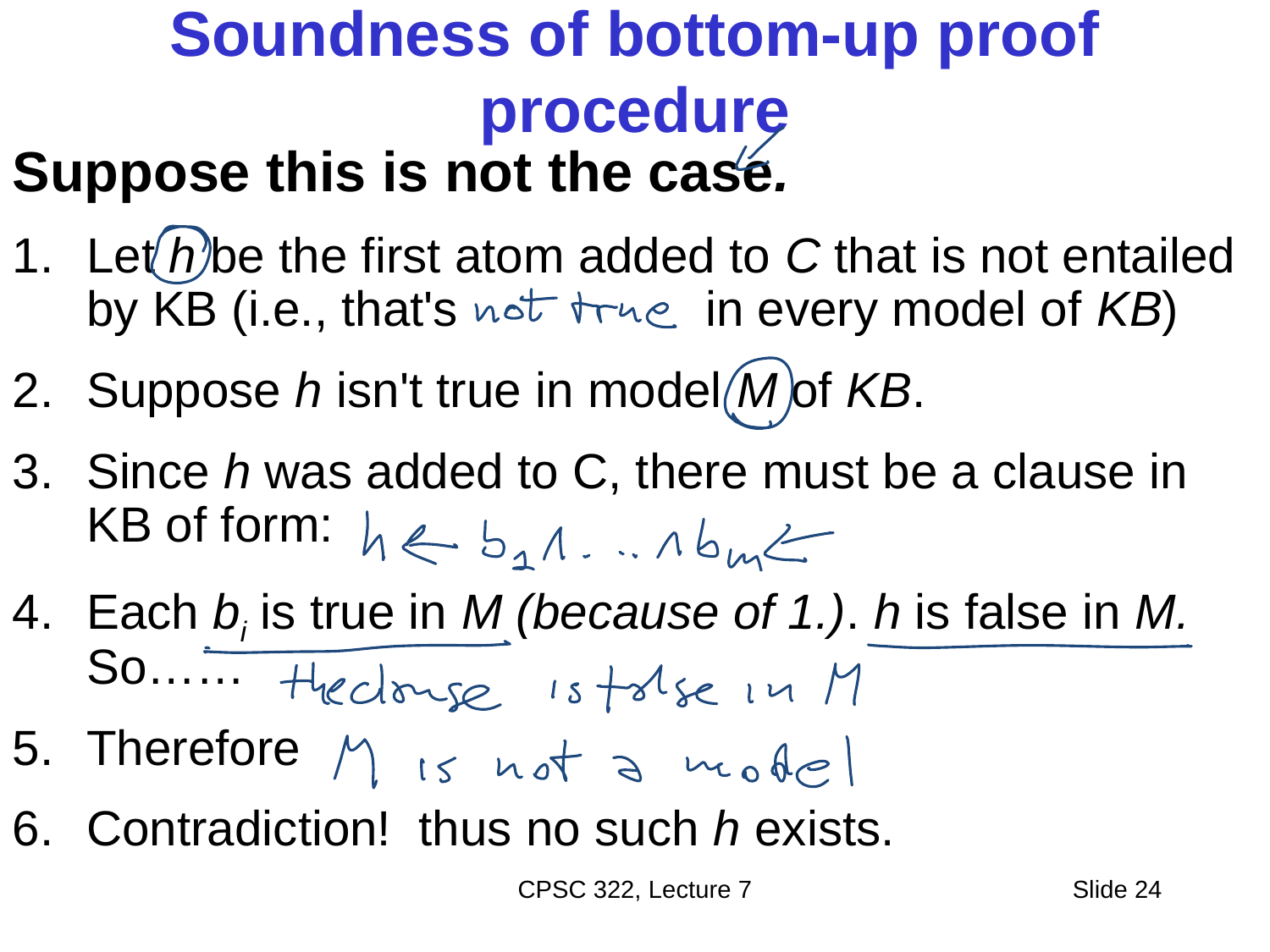

# Soundness of bottom-up proof procedure
Suppose this is not the case.
Let h be the first atom added to C that is not entailed by KB (i.e., that's                  in every model of KB)
Suppose h isn't true in model M of KB.
Since h was added to C, there must be a clause in KB of form:
Each bi is true in M (because of 1.). h is false in M. So……
Therefore
Contradiction!  thus no such h exists.
CPSC 322, Lecture 7
Slide 24